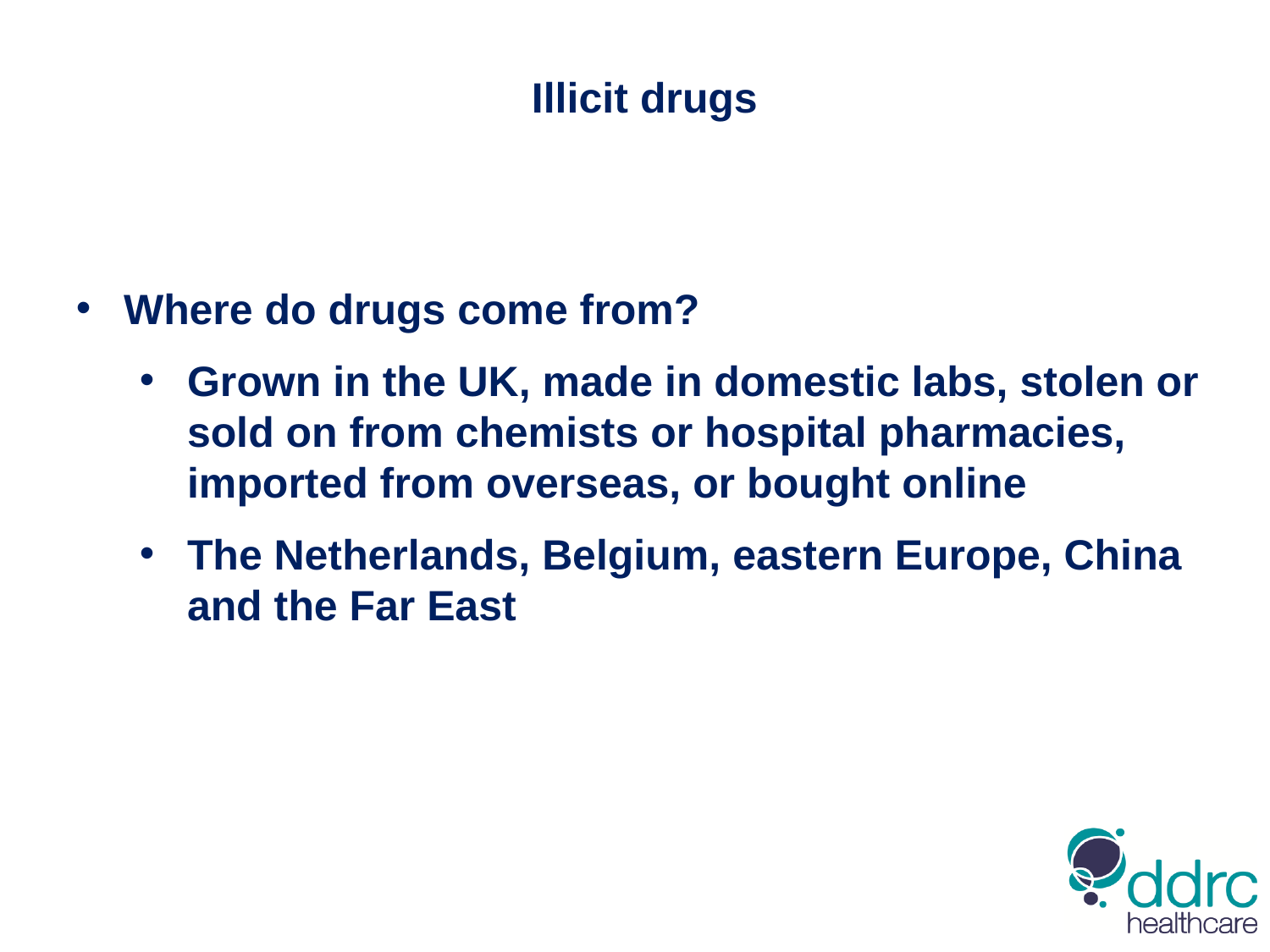

Illicit drugs
Where do drugs come from?
Grown in the UK, made in domestic labs, stolen or sold on from chemists or hospital pharmacies, imported from overseas, or bought online
The Netherlands, Belgium, eastern Europe, China and the Far East